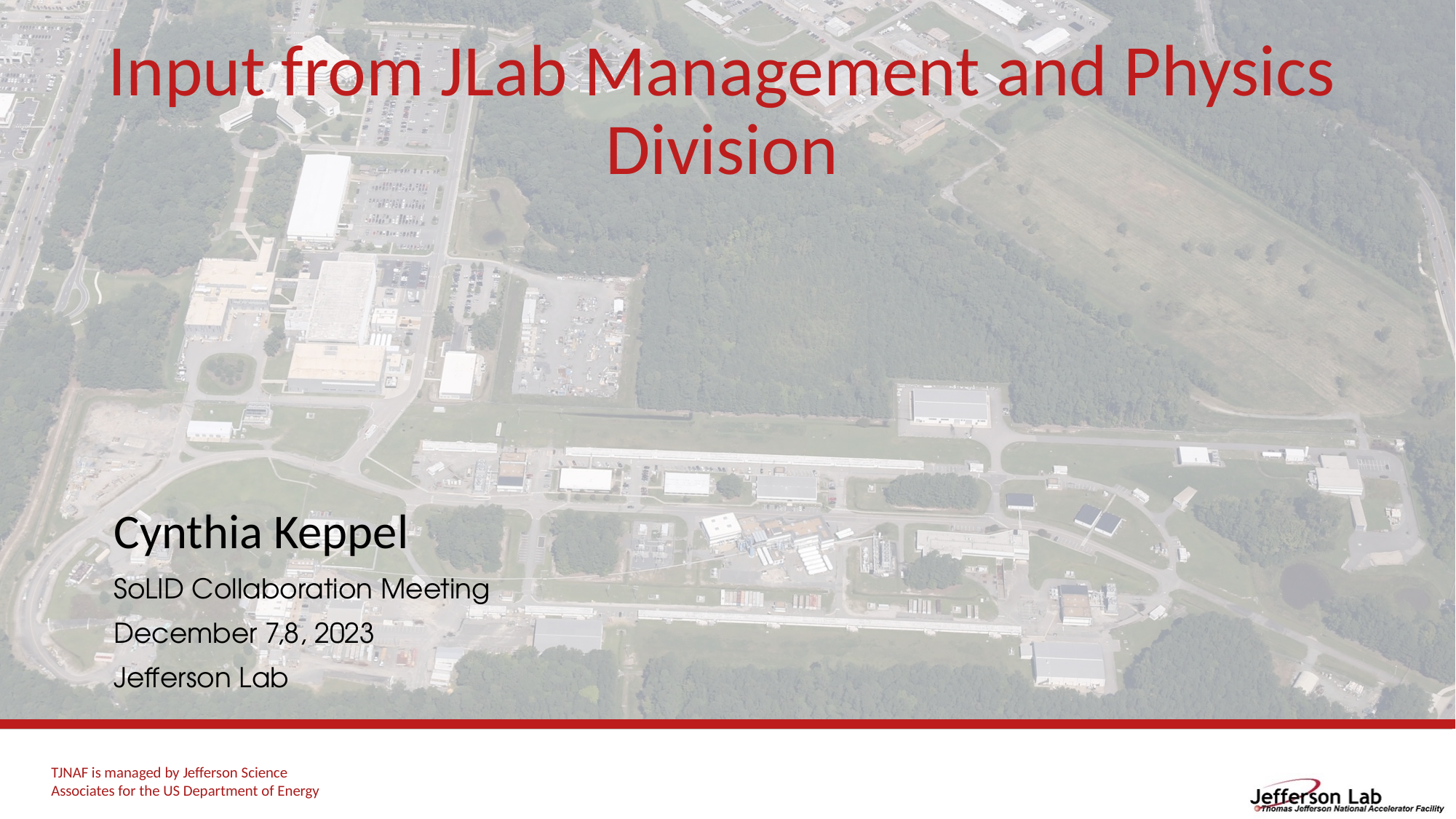

# Input from JLab Management and Physics Division

Cynthia Keppel
SoLID Collaboration Meeting
December 7,8, 2023
Jefferson Lab